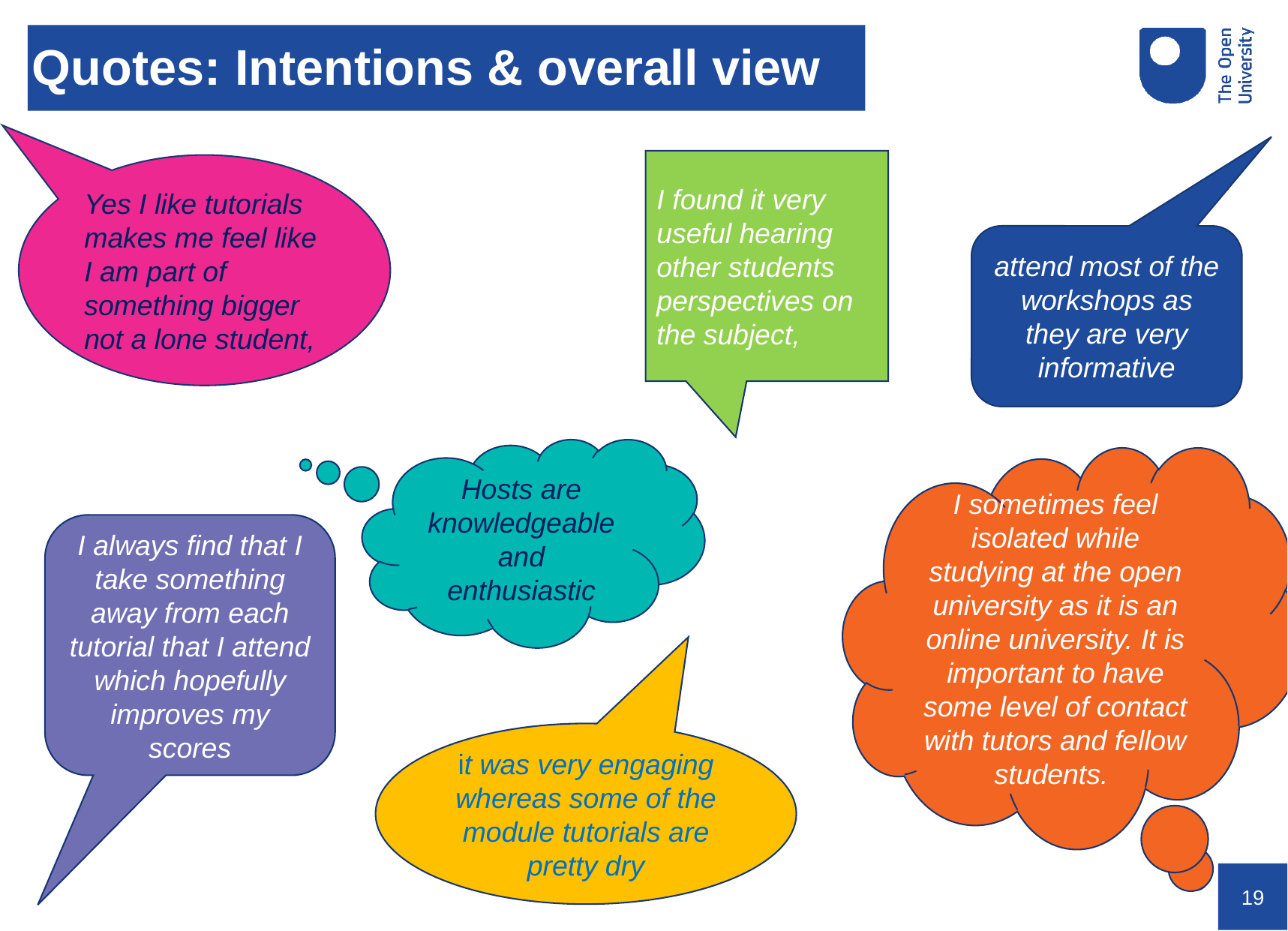

# Quotes: Intentions & overall view
I found it very useful hearing other students perspectives on the subject,
Yes I like tutorials makes me feel like I am part of something bigger not a lone student,
attend most of the workshops as they are very informative
Hosts are knowledgeable and enthusiastic
I sometimes feel isolated while studying at the open university as it is an online university. It is important to have some level of contact with tutors and fellow students.
I always find that I take something away from each tutorial that I attend which hopefully improves my scores
it was very engaging whereas some of the module tutorials are pretty dry